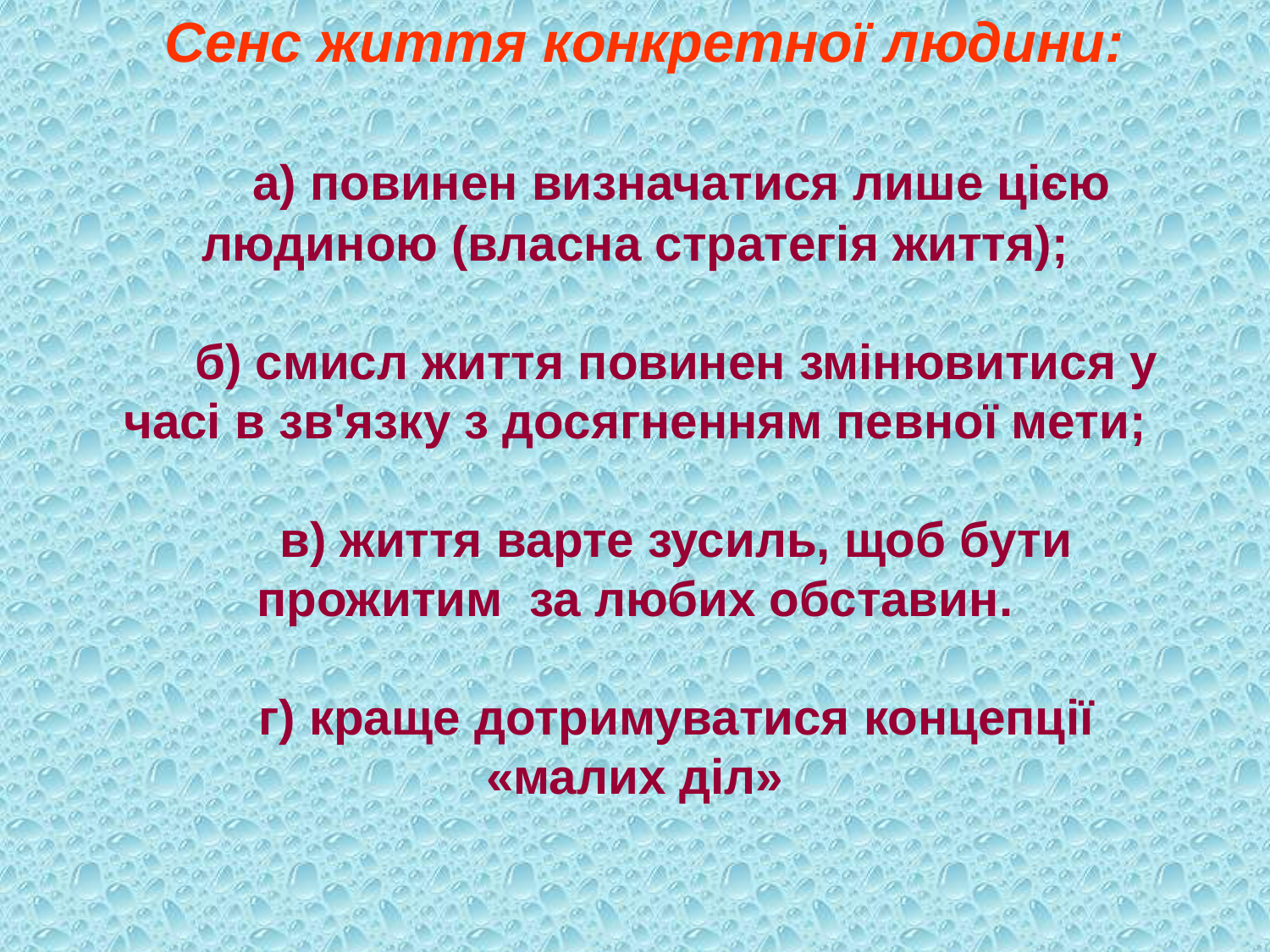

# Сенс життя конкретної людини: а) повинен визначатися лише цією людиною (власна стратегія життя); б) смисл життя повинен змінювитися у часі в зв'язку з досягненням певної мети; в) життя варте зусиль, щоб бути прожитим  за любих обставин. г) краще дотримуватися концепції «малих діл»